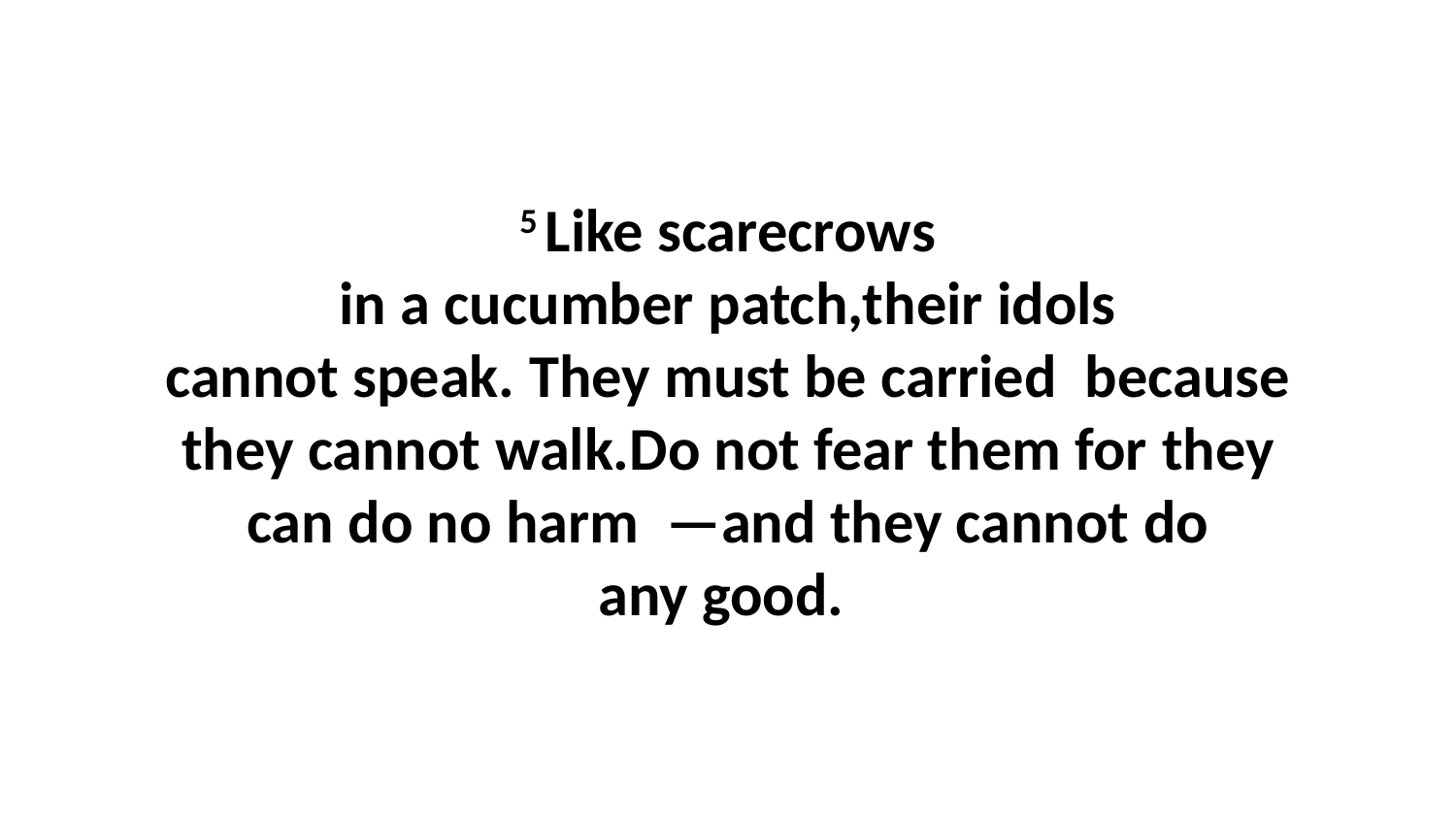

5 Like scarecrows in a cucumber patch,their idols cannot speak. They must be carried  because they cannot walk.Do not fear them for they can do no harm  —and they cannot do any good.